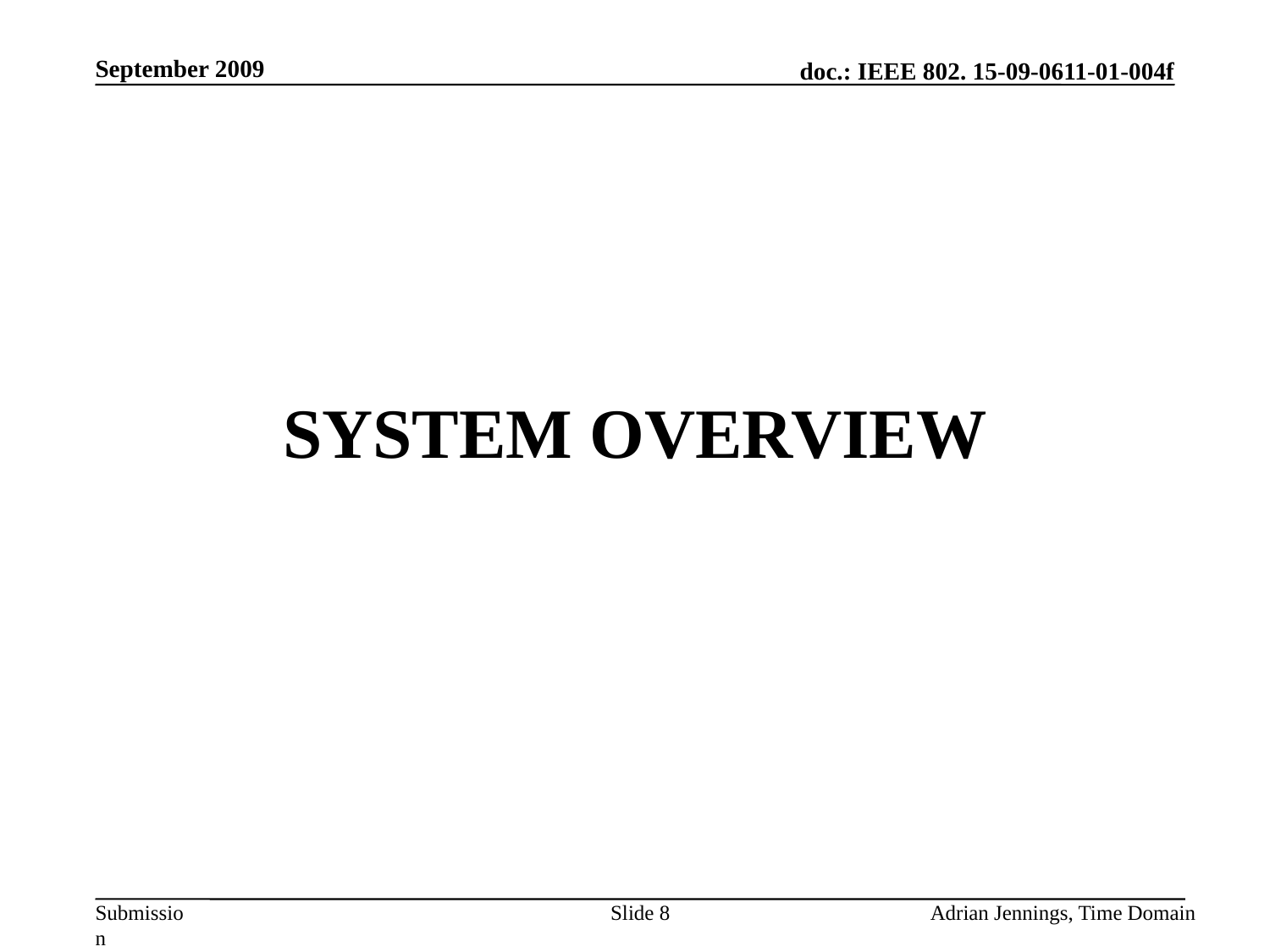

September 2009
# System Overview
Slide 8
Adrian Jennings, Time Domain